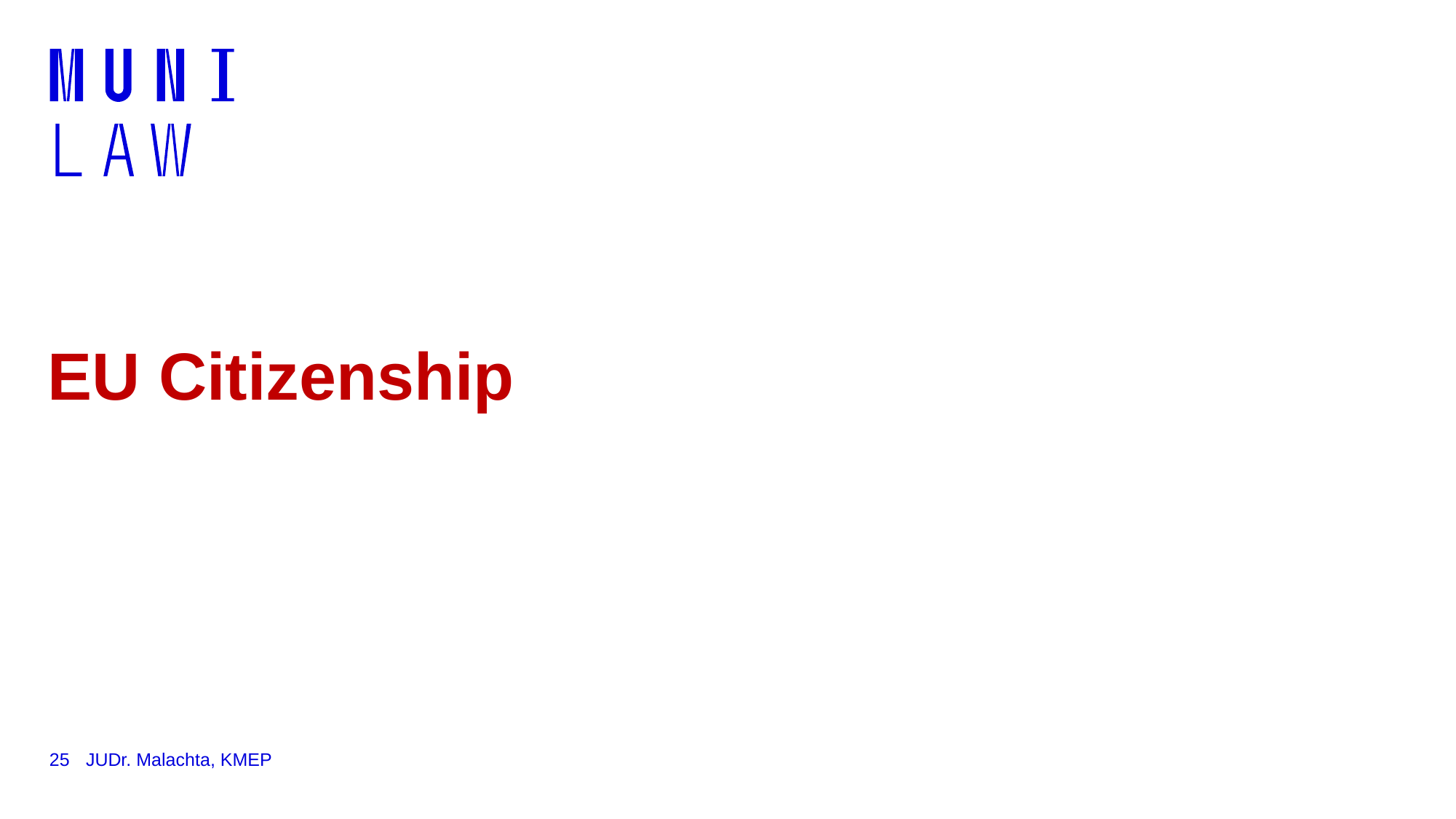

# EU Citizenship
25
JUDr. Malachta, KMEP